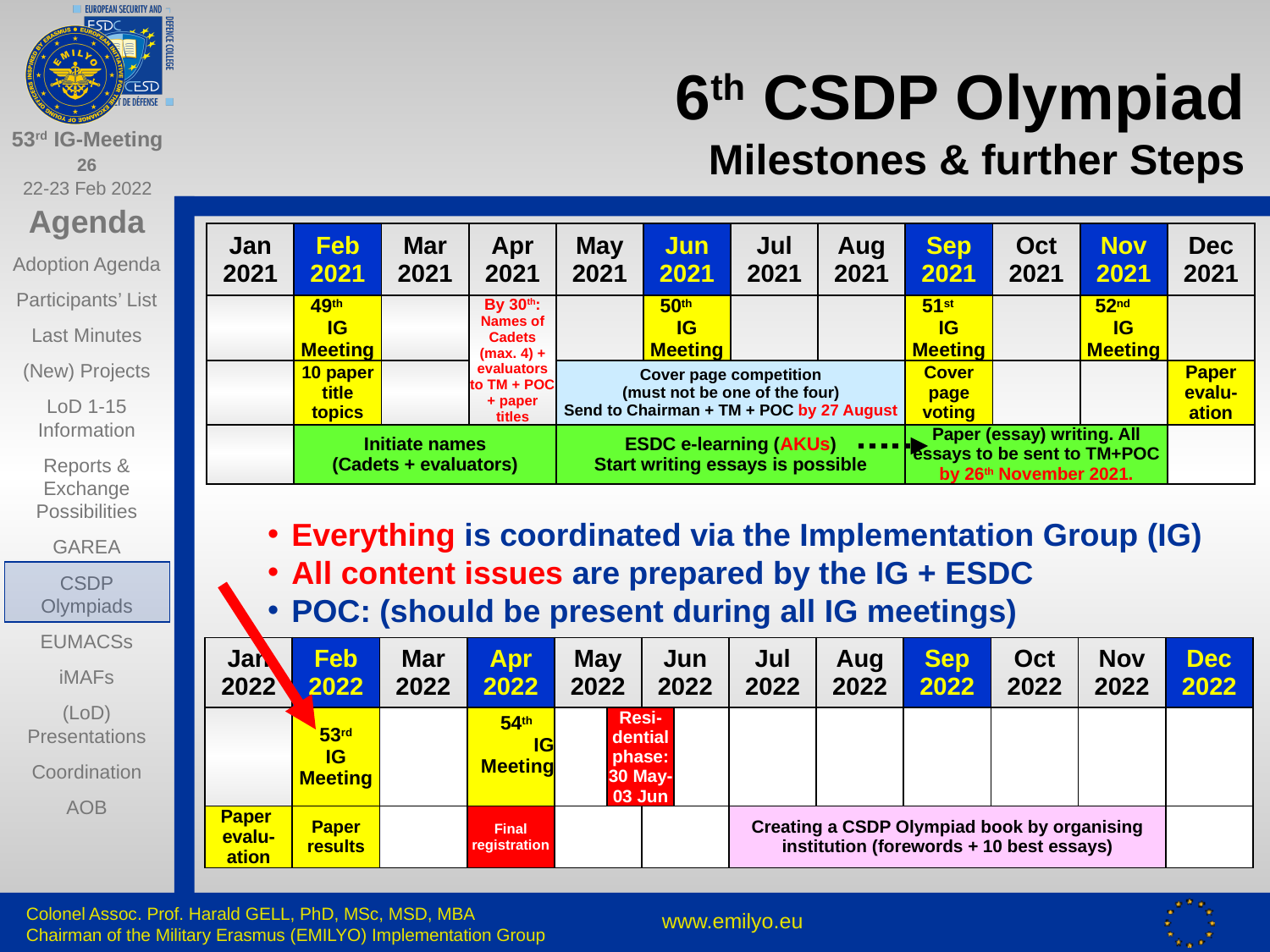

# 6th CSDP Olympiad Milestones & further Steps
| Jan 2021 | Feb 2021 | Mar 2021 | Apr 2021 | May 2021 | Jun 2021 | Jul 2021 | Aug 2021 | Sep 2021 | Oct 2021 | Nov 2021 | Dec 2021 |
| --- | --- | --- | --- | --- | --- | --- | --- | --- | --- | --- | --- |
|  | 49th IG Meeting |  | By 30th: Names of Cadets (max. 4) + evaluators to TM + POC + paper titles |  | 50th IG Meeting |  |  | 51st IG Meeting |  | 52nd IG Meeting |  |
|  | 10 paper title topics |  |  | Cover page competition (must not be one of the four) Send to Chairman + TM + POC by 27 August |  |  |  | Cover page voting |  |  | Paper evalu-ation |
|  | Initiate names (Cadets + evaluators) |  |  | ESDC e-learning (AKUs) Start writing essays is possible |  |  |  | Paper (essay) writing. All essays to be sent to TM+POC by 26th November 2021. |  |  |  |
Everything is coordinated via the Implementation Group (IG)
All content issues are prepared by the IG + ESDC
POC: (should be present during all IG meetings)

| Jan 2022 | Feb 2022 | Mar 2022 | Apr 2022 | May 2022 |  | Jun 2022 |  | Jul 2022 | Aug 2022 | Sep 2022 | Oct 2022 | Nov 2022 | Dec 2022 |
| --- | --- | --- | --- | --- | --- | --- | --- | --- | --- | --- | --- | --- | --- |
|  | 53rd IG Meeting |  | 54th IG Meeting |  | Resi-dential phase: 30 May-03 Jun |  |  |  |  |  |  |  |  |
| Paper evalu-ation | Paper results |  | Final registration |  |  |  |  | Creating a CSDP Olympiad book by organising institution (forewords + 10 best essays) |  |  |  |  |  |